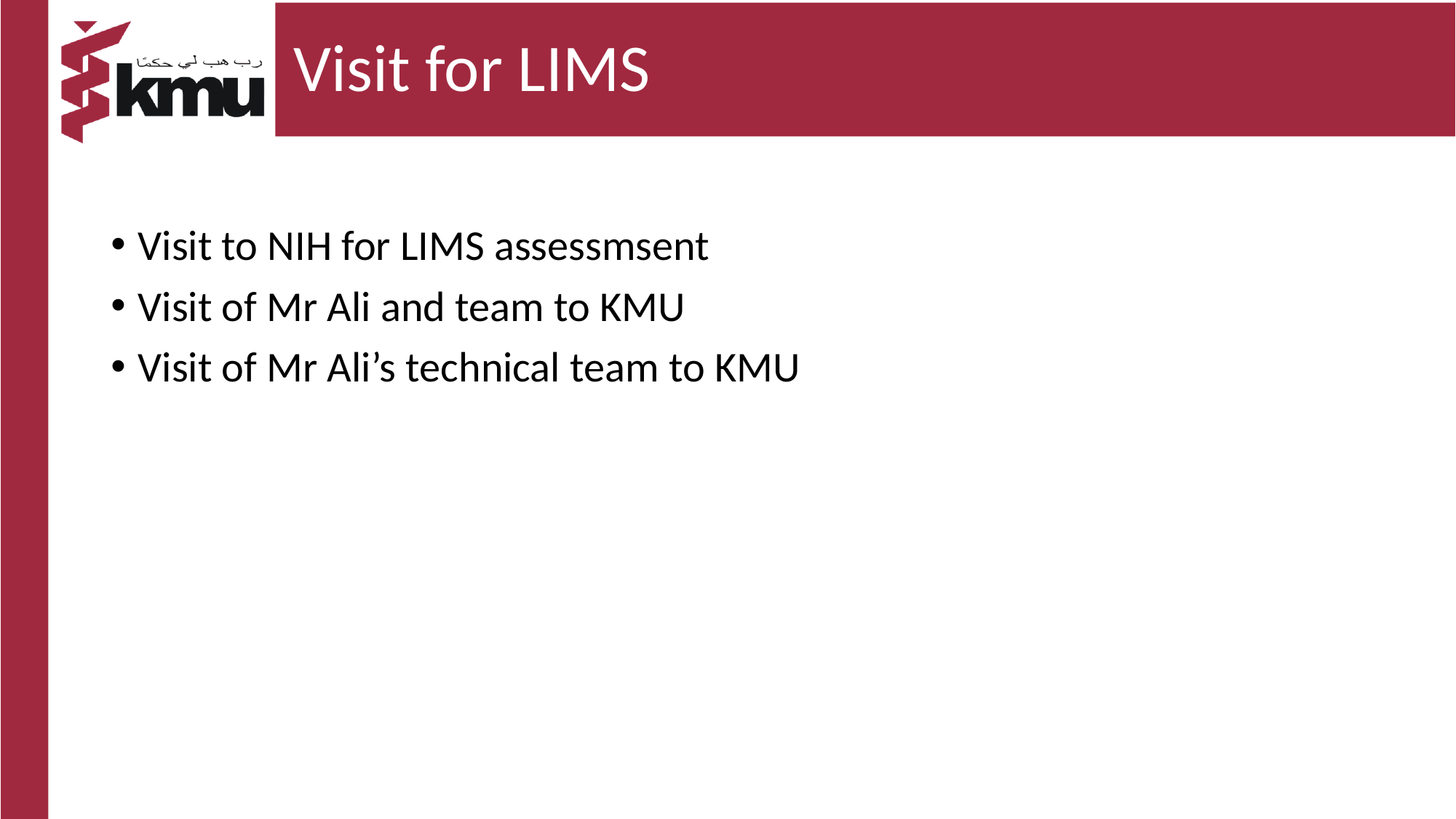

# Visit for LIMS
Visit to NIH for LIMS assessmsent
Visit of Mr Ali and team to KMU
Visit of Mr Ali’s technical team to KMU